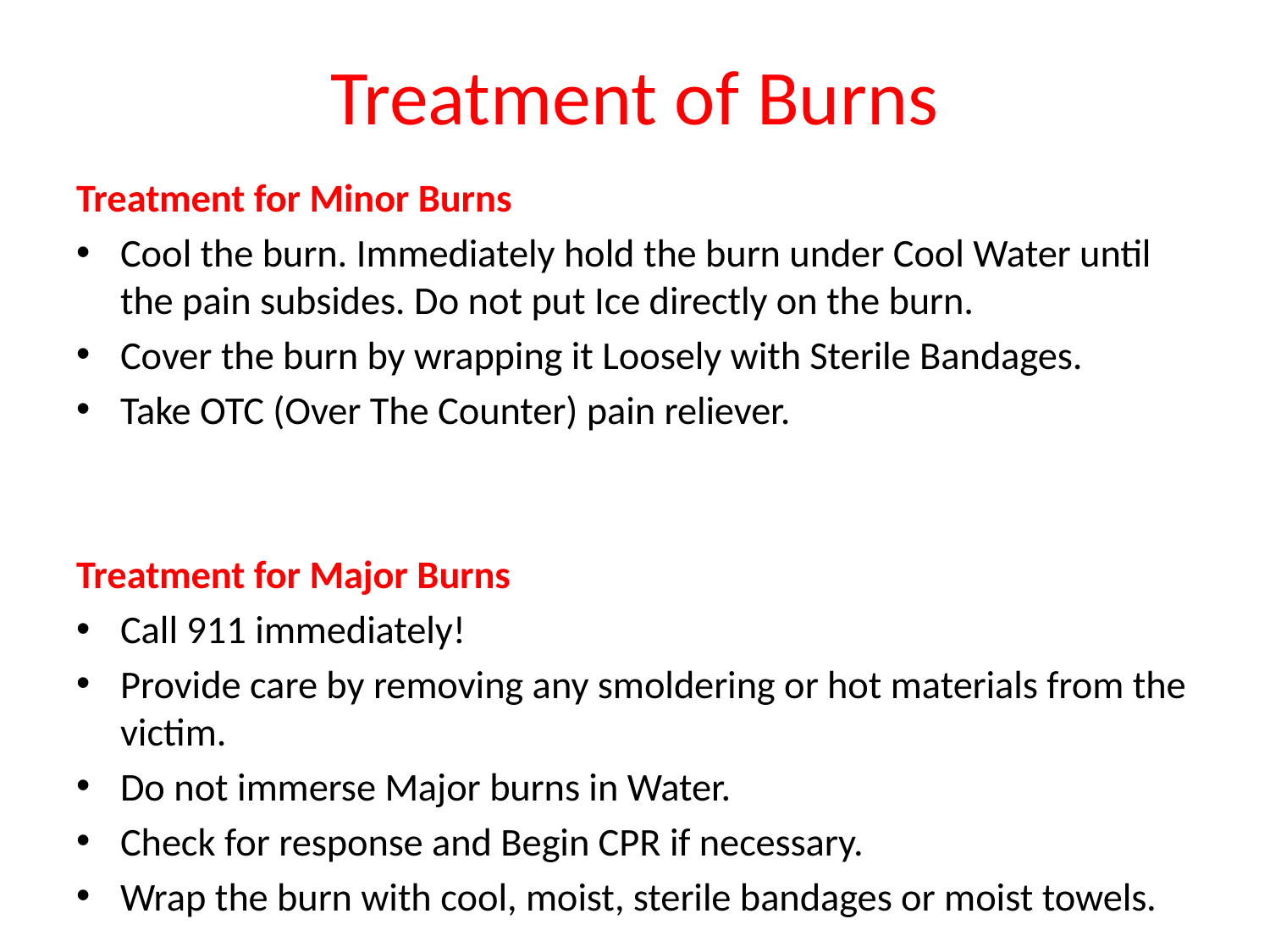

# Treatment of Burns
Treatment for Minor Burns
Cool the burn. Immediately hold the burn under Cool Water until the pain subsides. Do not put Ice directly on the burn.
Cover the burn by wrapping it Loosely with Sterile Bandages.
Take OTC (Over The Counter) pain reliever.

Treatment for Major Burns
Call 911 immediately!
Provide care by removing any smoldering or hot materials from the victim.
Do not immerse Major burns in Water.
Check for response and Begin CPR if necessary.
Wrap the burn with cool, moist, sterile bandages or moist towels.